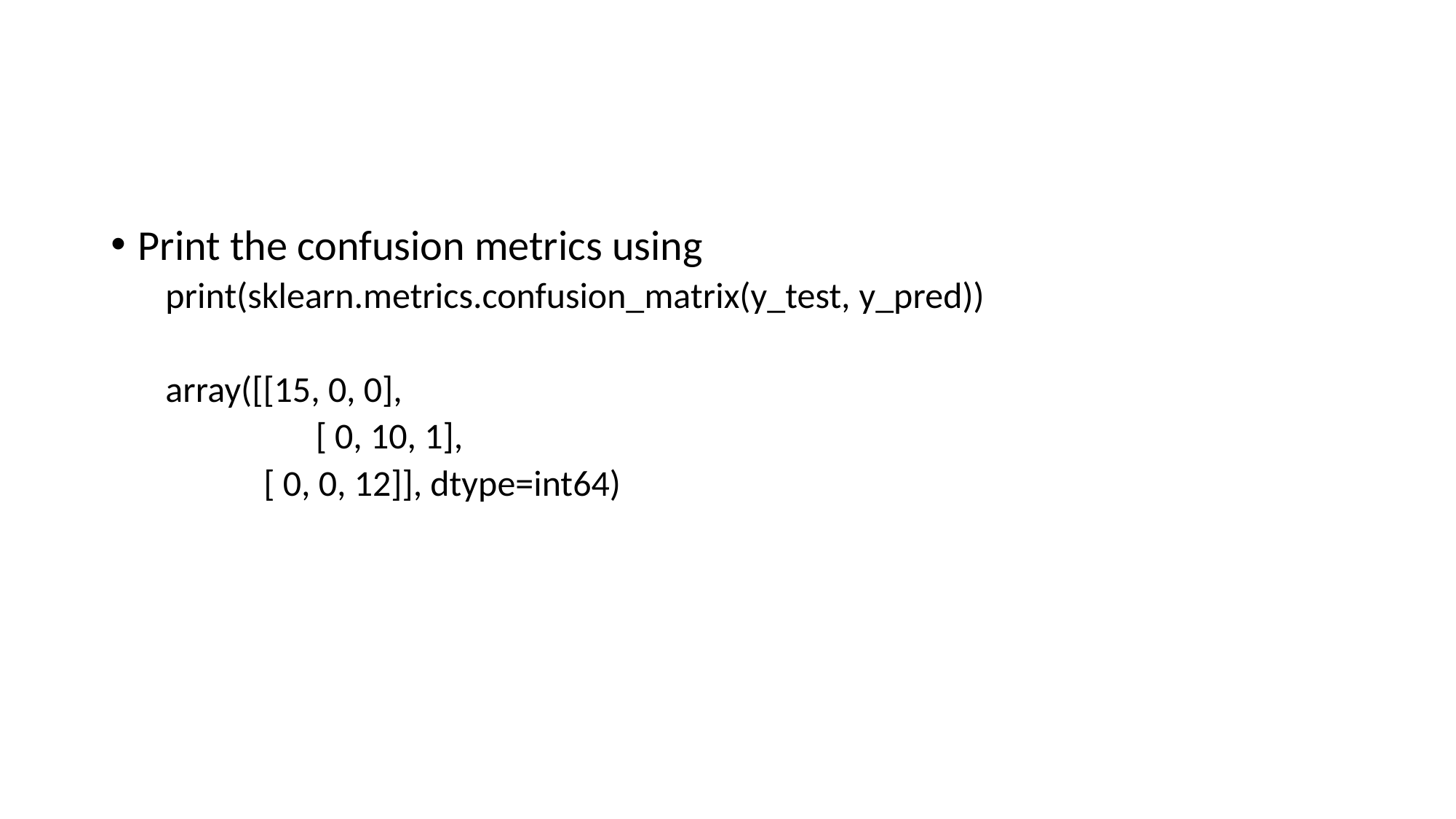

#
Print the confusion metrics using
print(sklearn.metrics.confusion_matrix(y_test, y_pred))

array([[15, 0, 0],
	     [ 0, 10, 1],
            [ 0, 0, 12]], dtype=int64)